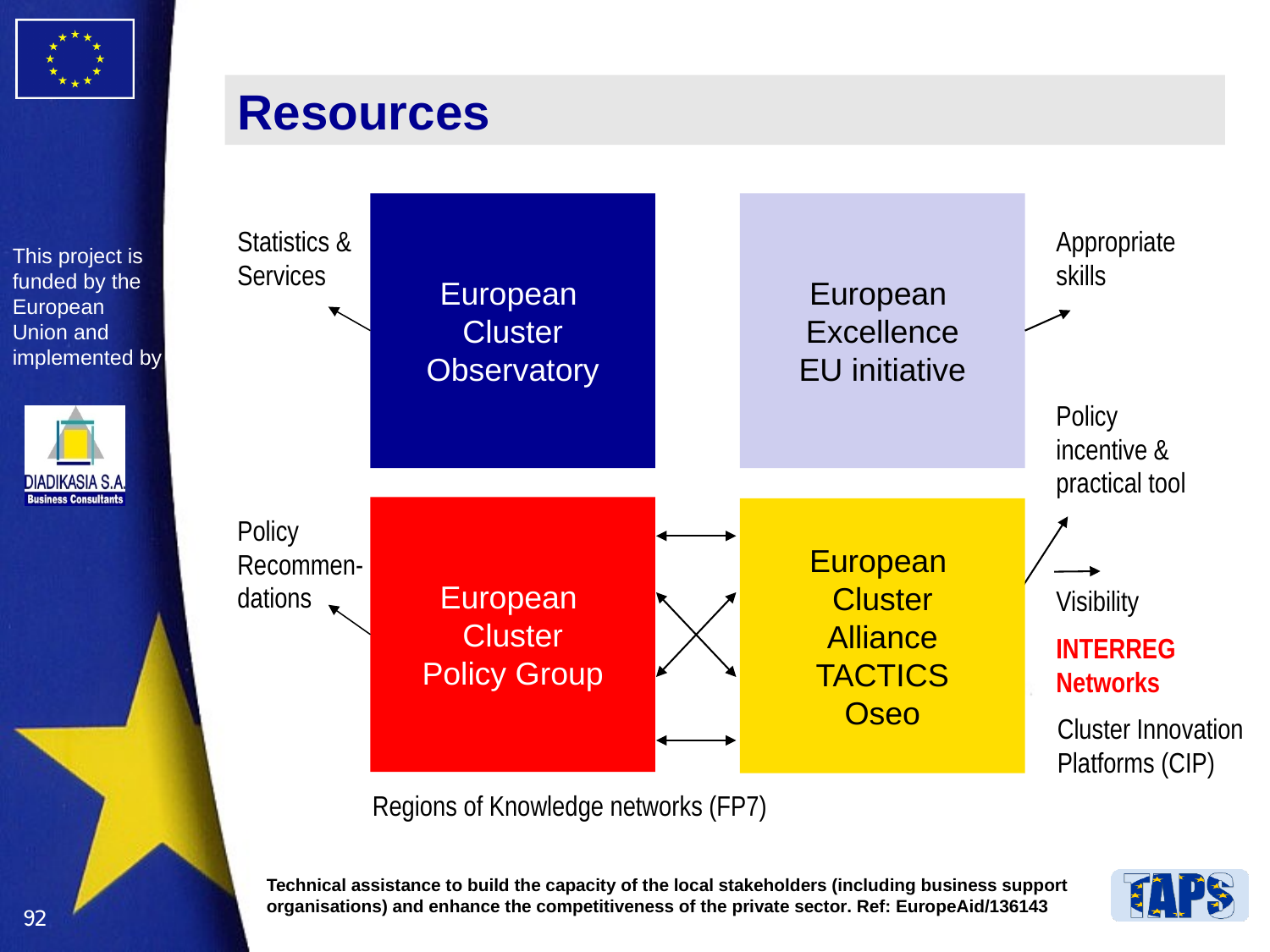

# Resources
European
Cluster
Observatory
European
Excellence
EU initiative
Statistics & Services
Appropriate skills
Policy incentive & practical tool
European
Cluster
Policy Group
European
Cluster
Alliance
TACTICS
Oseo
Policy
Recommen-dations
Visibility
INTERREG Networks
Cluster Innovation Platforms (CIP)
Regions of Knowledge networks (FP7)